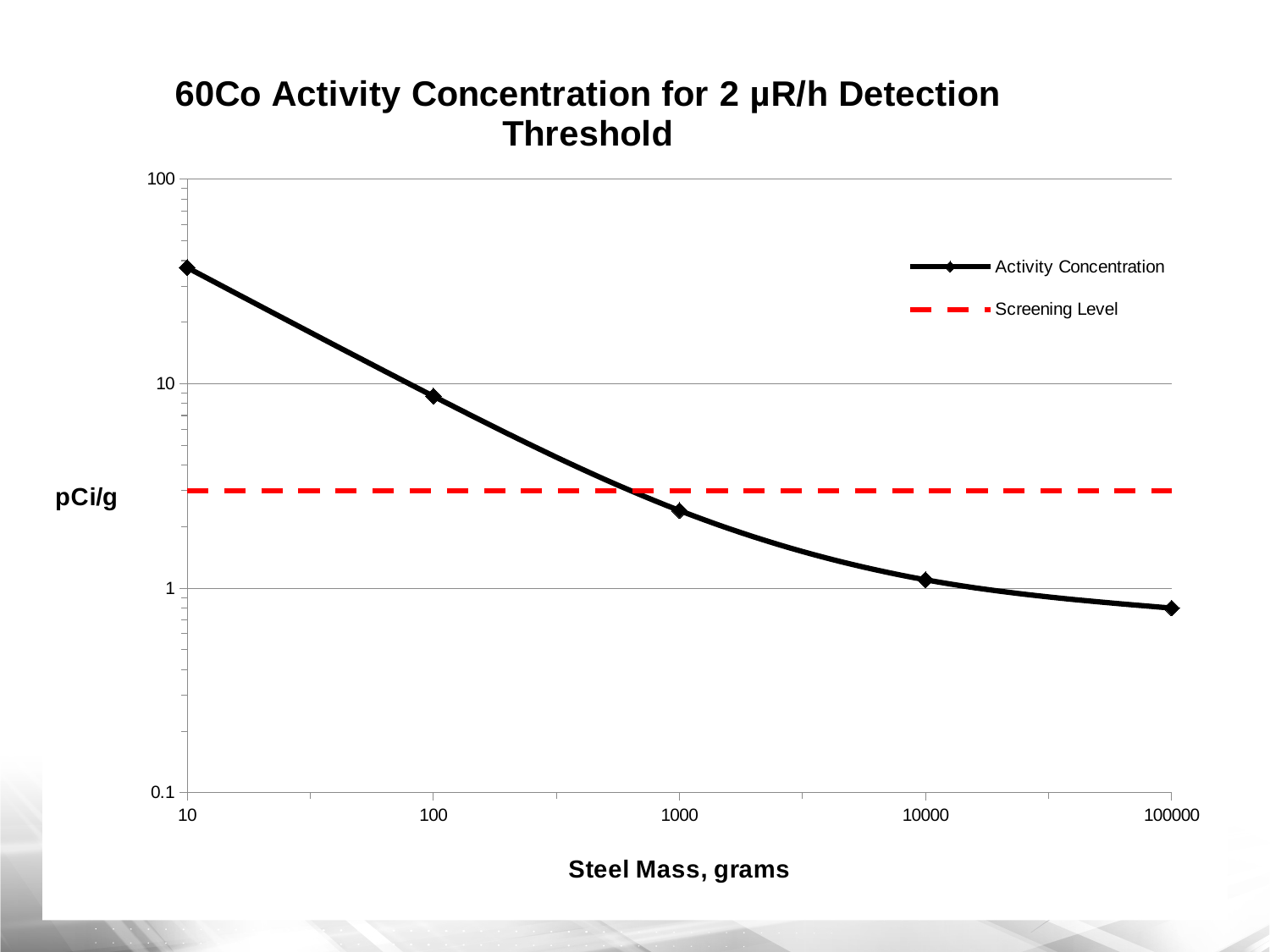

### Chart: 60Co Activity Concentration for 2 µR/h Detection Threshold

| Category |  |  |
|---|---|---|
| 10 | 37.0 | 3.0 |
| 100 | 8.7 | 3.0 |
| 1000 | 2.4 | 3.0 |
| 10000 | 1.1 | 3.0 |
| 100000 | 0.8 | 3.0 |